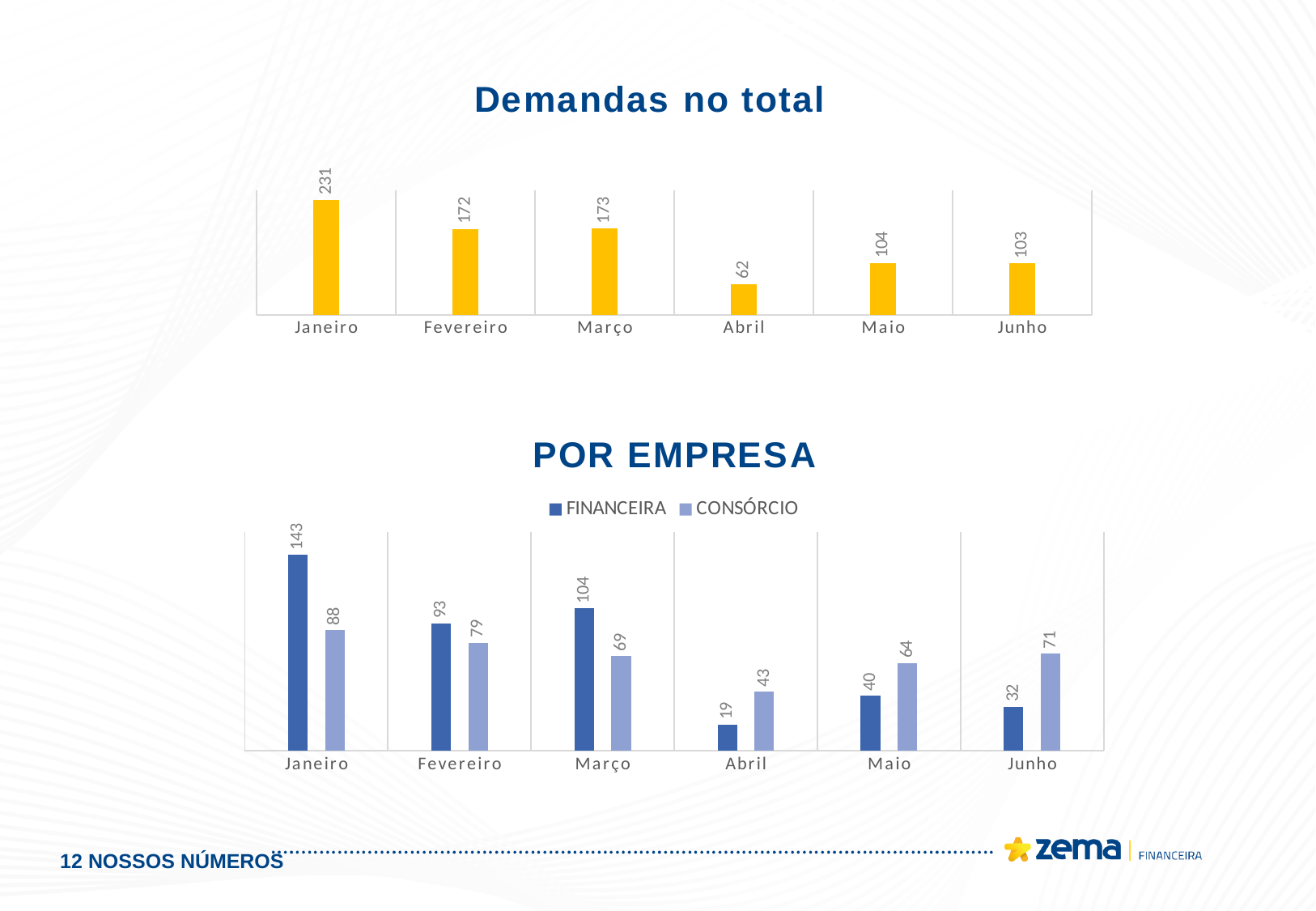

### Chart: Demandas no total

| Category | Série 1 |
|---|---|
| Janeiro | 231.0 |
| Fevereiro | 172.0 |
| Março | 173.0 |
| Abril | 62.0 |
| Maio | 104.0 |
| Junho | 103.0 |

### Chart: POR EMPRESA

| Category | FINANCEIRA | CONSÓRCIO |
|---|---|---|
| Janeiro | 143.0 | 88.0 |
| Fevereiro | 93.0 | 79.0 |
| Março | 104.0 | 69.0 |
| Abril | 19.0 | 43.0 |
| Maio | 40.0 | 64.0 |
| Junho | 32.0 | 71.0 |
12 NOSSOS NÚMEROS